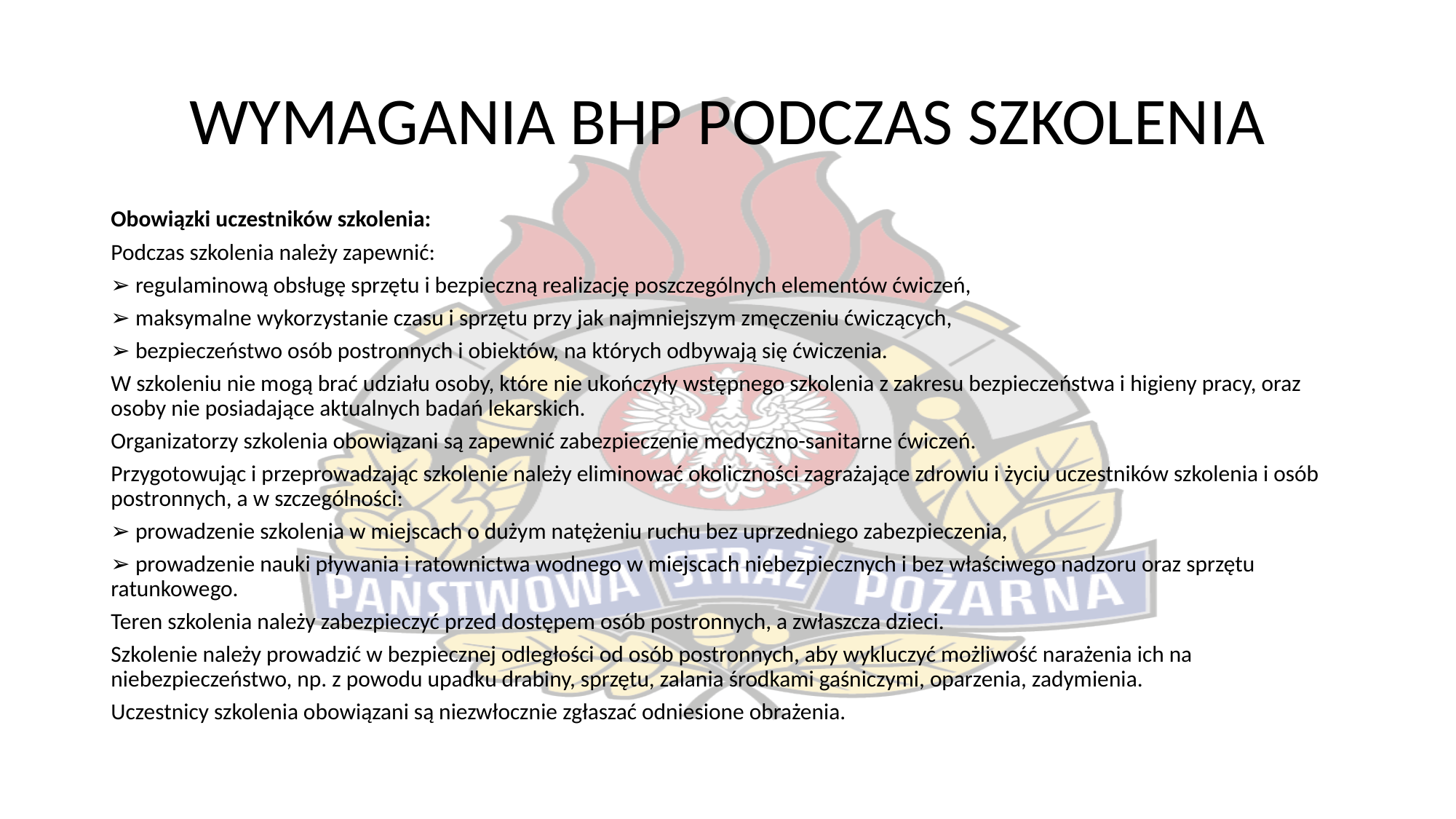

# WYMAGANIA BHP PODCZAS SZKOLENIA
Obowiązki uczestników szkolenia:
Podczas szkolenia należy zapewnić:
➢ regulaminową obsługę sprzętu i bezpieczną realizację poszczególnych elementów ćwiczeń,
➢ maksymalne wykorzystanie czasu i sprzętu przy jak najmniejszym zmęczeniu ćwiczących,
➢ bezpieczeństwo osób postronnych i obiektów, na których odbywają się ćwiczenia.
W szkoleniu nie mogą brać udziału osoby, które nie ukończyły wstępnego szkolenia z zakresu bezpieczeństwa i higieny pracy, oraz osoby nie posiadające aktualnych badań lekarskich.
Organizatorzy szkolenia obowiązani są zapewnić zabezpieczenie medyczno-sanitarne ćwiczeń.
Przygotowując i przeprowadzając szkolenie należy eliminować okoliczności zagrażające zdrowiu i życiu uczestników szkolenia i osób postronnych, a w szczególności:
➢ prowadzenie szkolenia w miejscach o dużym natężeniu ruchu bez uprzedniego zabezpieczenia,
➢ prowadzenie nauki pływania i ratownictwa wodnego w miejscach niebezpiecznych i bez właściwego nadzoru oraz sprzętu ratunkowego.
Teren szkolenia należy zabezpieczyć przed dostępem osób postronnych, a zwłaszcza dzieci.
Szkolenie należy prowadzić w bezpiecznej odległości od osób postronnych, aby wykluczyć możliwość narażenia ich na niebezpieczeństwo, np. z powodu upadku drabiny, sprzętu, zalania środkami gaśniczymi, oparzenia, zadymienia.
Uczestnicy szkolenia obowiązani są niezwłocznie zgłaszać odniesione obrażenia.